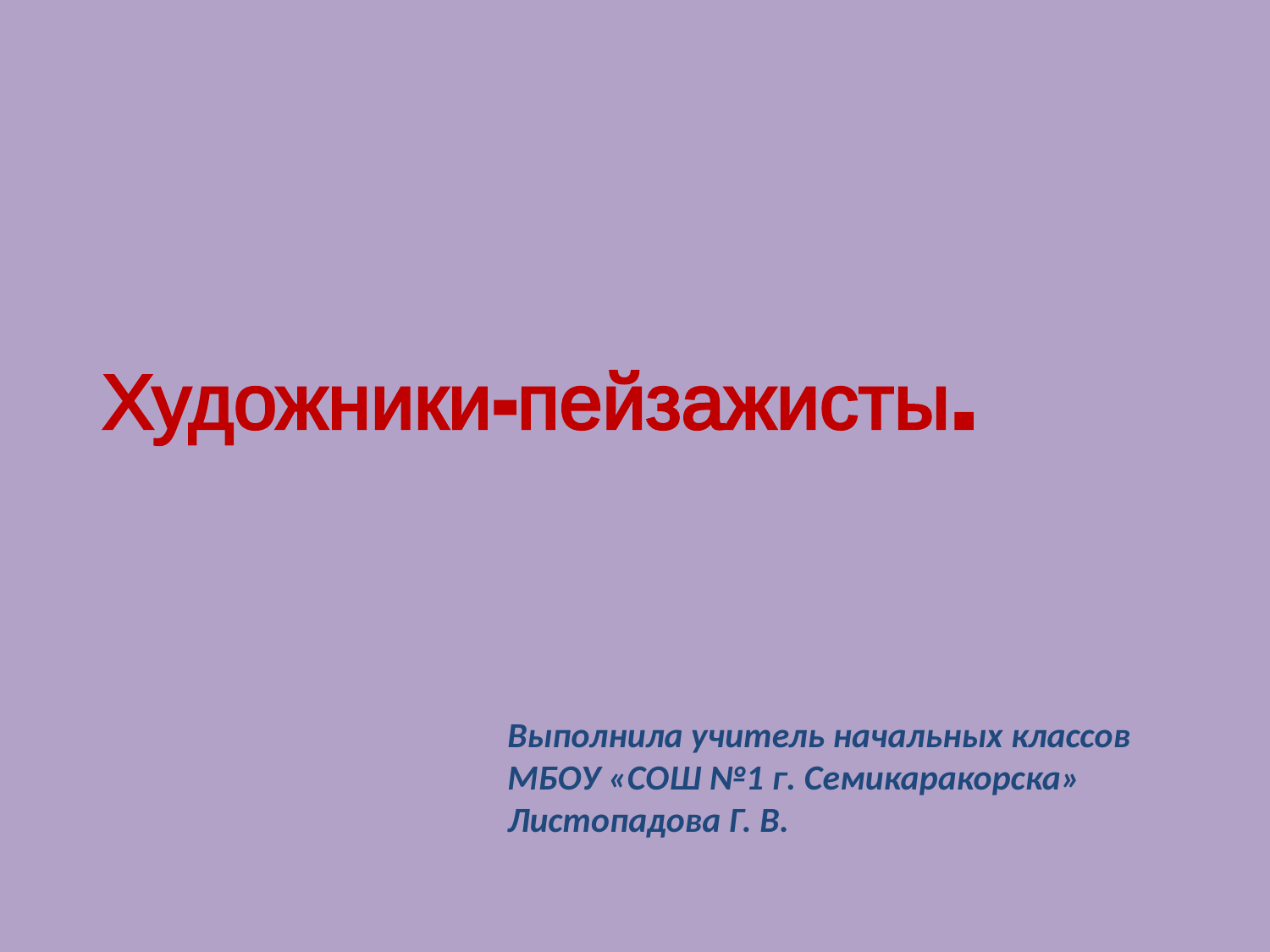

Художники-пейзажисты.
Выполнила учитель начальных классов МБОУ «СОШ №1 г. Семикаракорска»
Листопадова Г. В.